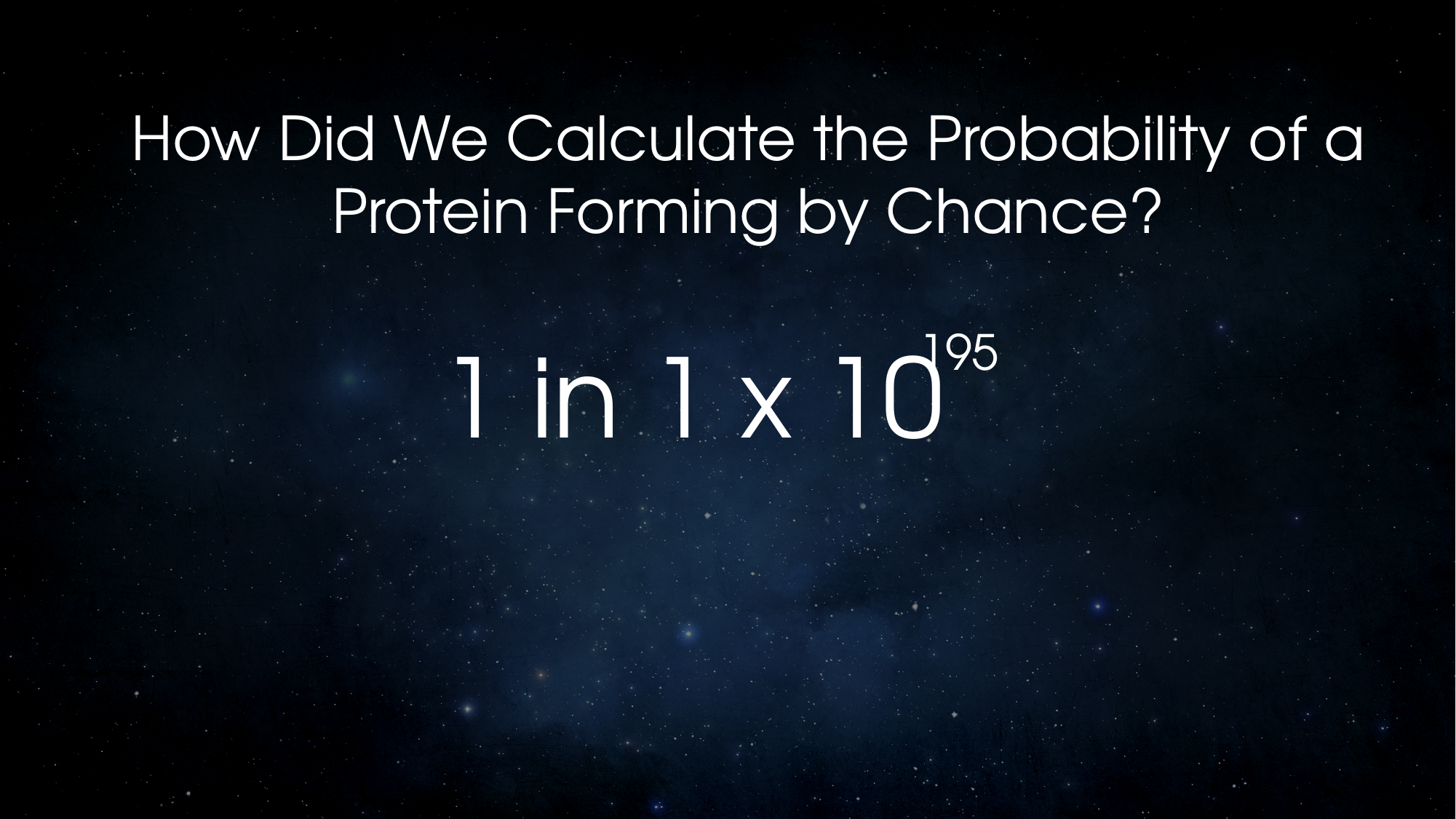

# How Did We Calculate the Probability of a Protein Forming by Chance?
195
1 in 1 x 10